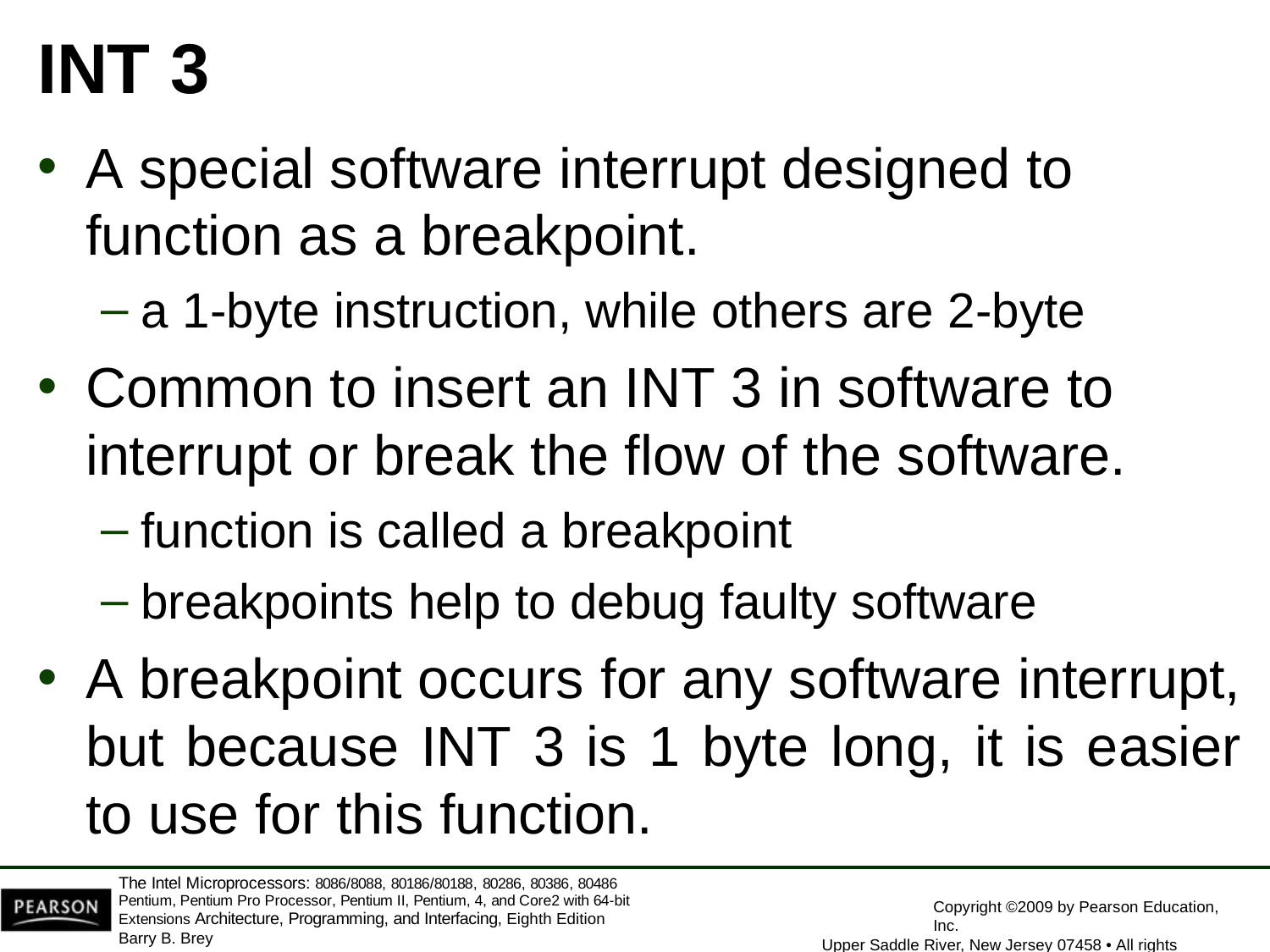

# INT 3
A special software interrupt designed to
function as a breakpoint.

a 1-byte instruction, while others are 2-byte

Common to insert an INT 3 in software to
interrupt or break the flow of the software.

function is called a breakpoint

breakpoints help to debug faulty software

A breakpoint occurs for any software interrupt, but because INT 3 is 1 byte long, it is easier to use for this function.
The Intel Microprocessors: 8086/8088, 80186/80188, 80286, 80386, 80486 Pentium, Pentium Pro Processor, Pentium II, Pentium, 4, and Core2 with 64-bit Extensions Architecture, Programming, and Interfacing, Eighth Edition
Barry B. Brey
Copyright ©2009 by Pearson Education, Inc.
Upper Saddle River, New Jersey 07458 • All rights reserved.